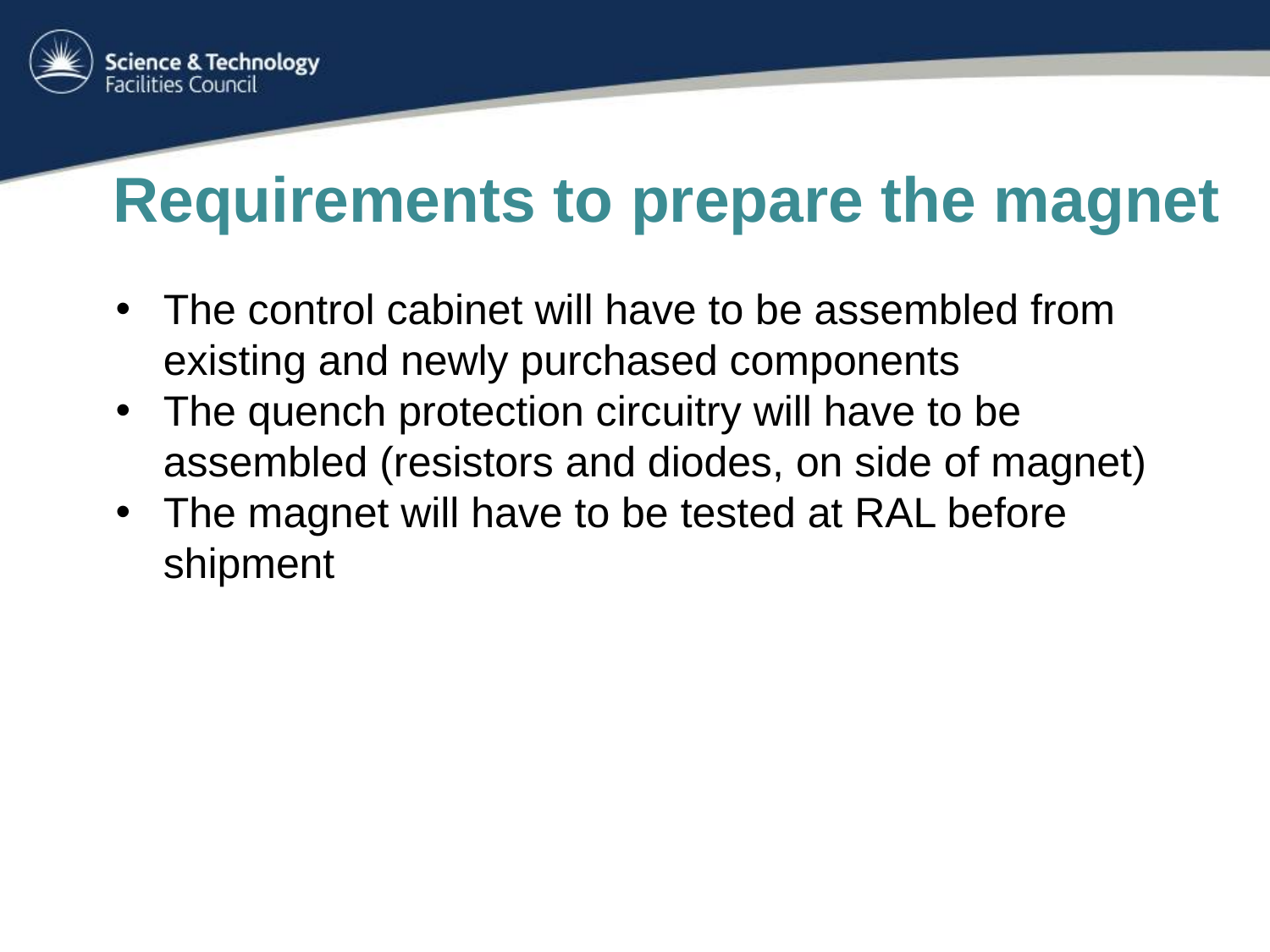

# Requirements to prepare the magnet
The control cabinet will have to be assembled from existing and newly purchased components
The quench protection circuitry will have to be assembled (resistors and diodes, on side of magnet)
The magnet will have to be tested at RAL before shipment